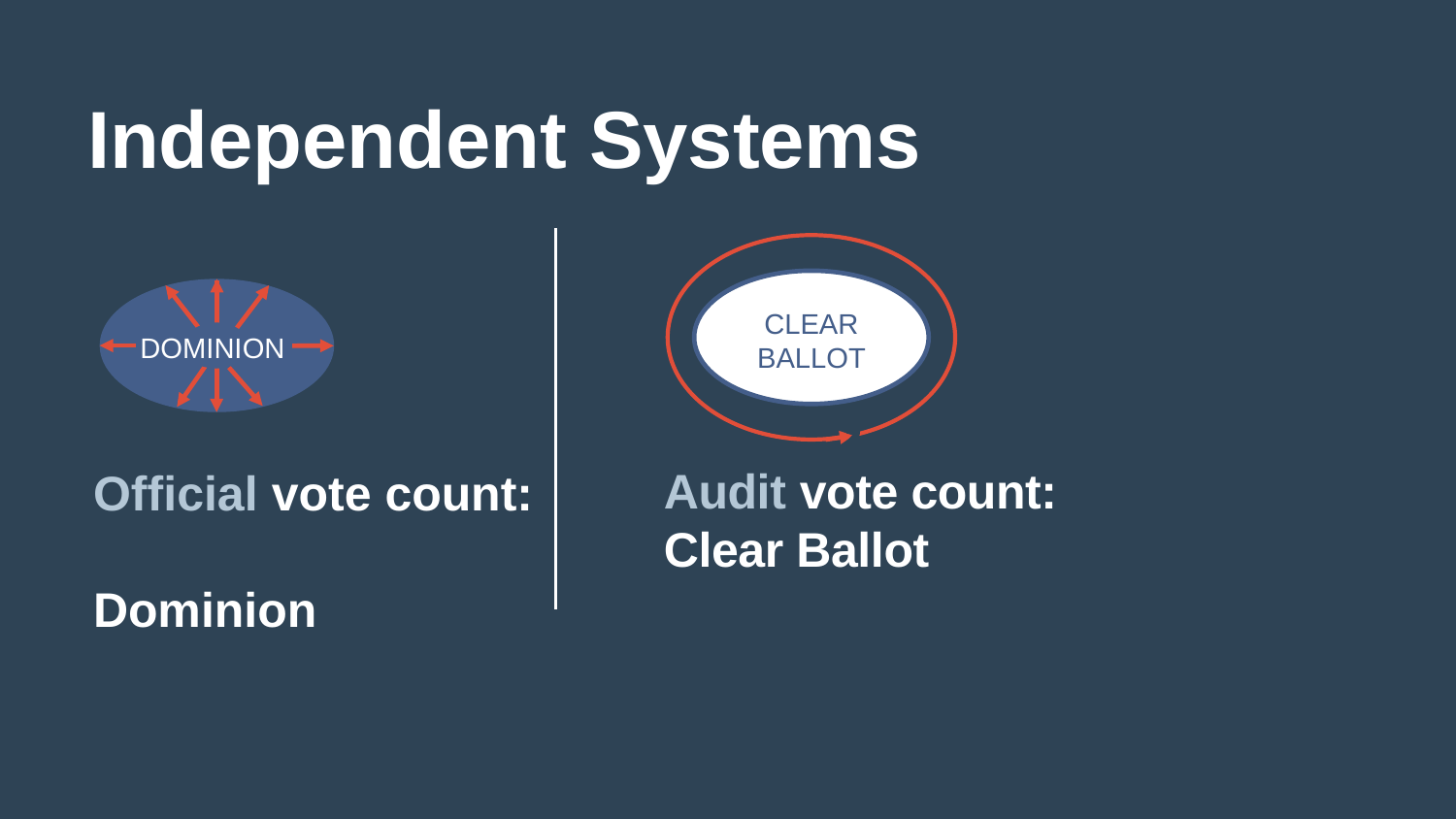

Independent Systems

CLEAR BALLOT

DOMINION

Audit vote count:
Clear Ballot
Official vote count:
Dominion